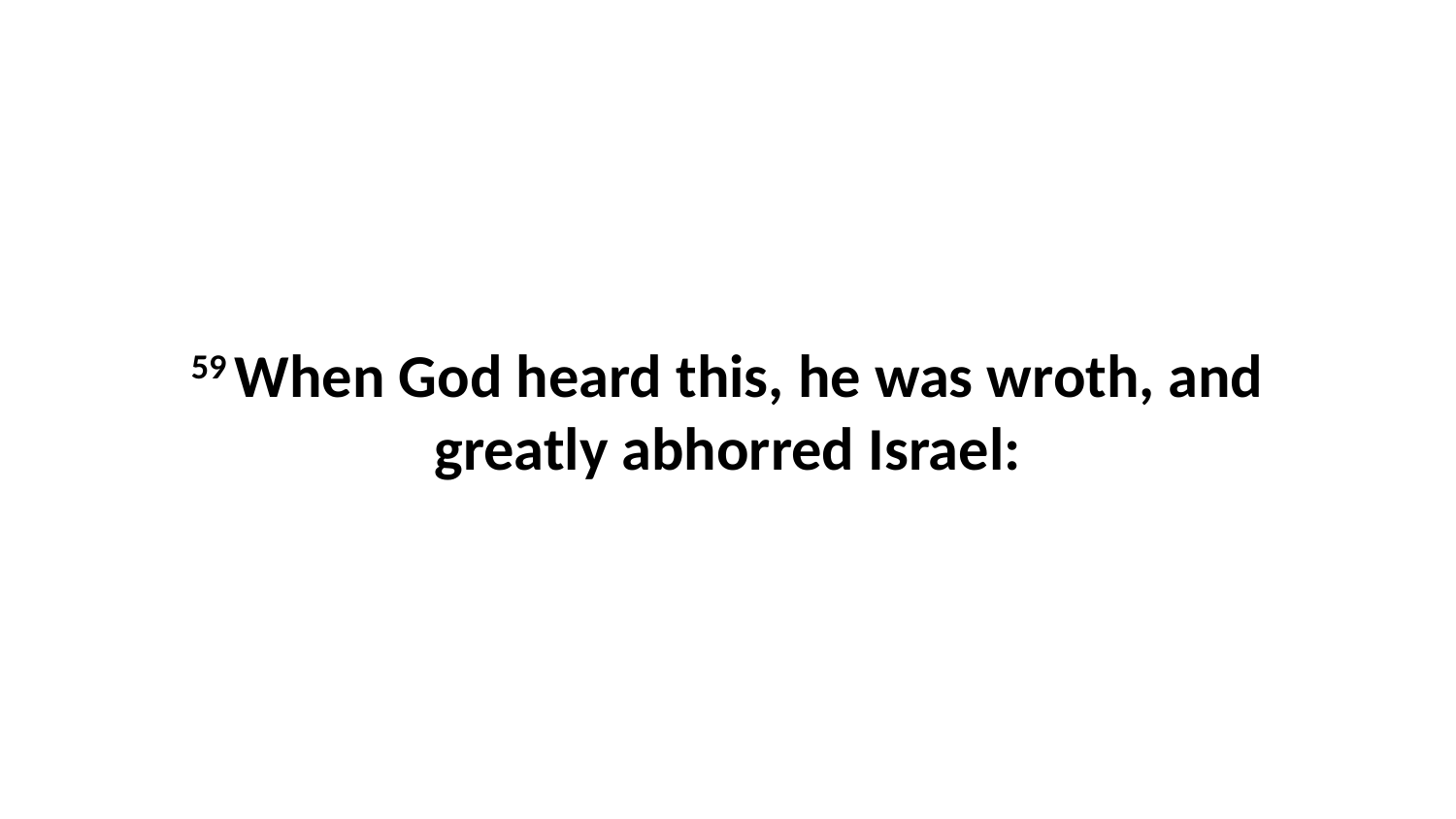

59 When God heard this, he was wroth, and greatly abhorred Israel: